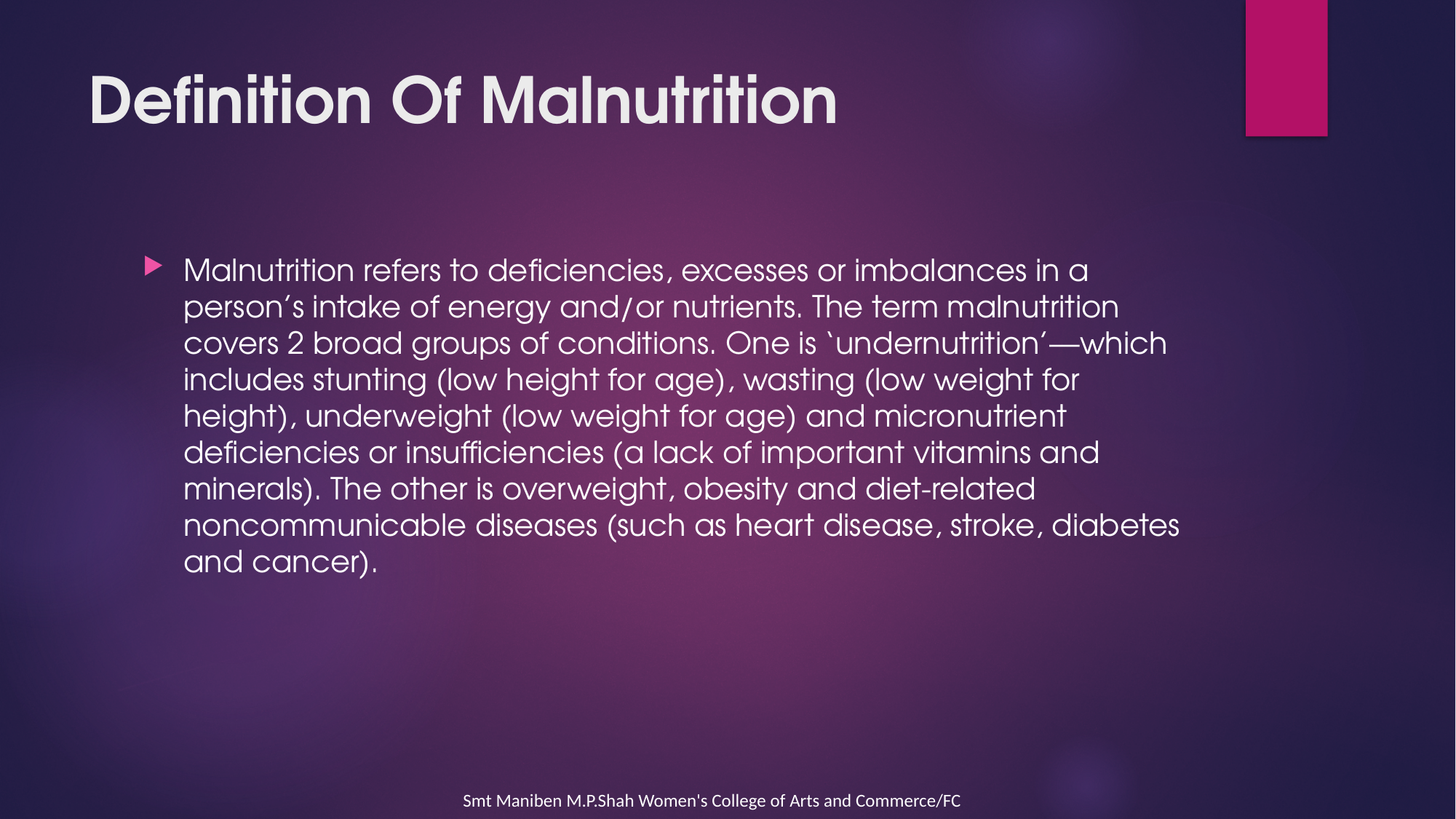

# Definition Of Malnutrition
Malnutrition refers to deficiencies, excesses or imbalances in a person’s intake of energy and/or nutrients. The term malnutrition covers 2 broad groups of conditions. One is ‘undernutrition’—which includes stunting (low height for age), wasting (low weight for height), underweight (low weight for age) and micronutrient deficiencies or insufficiencies (a lack of important vitamins and minerals). The other is overweight, obesity and diet-related noncommunicable diseases (such as heart disease, stroke, diabetes and cancer).

 Smt Maniben M.P.Shah Women's College of Arts and Commerce/FC